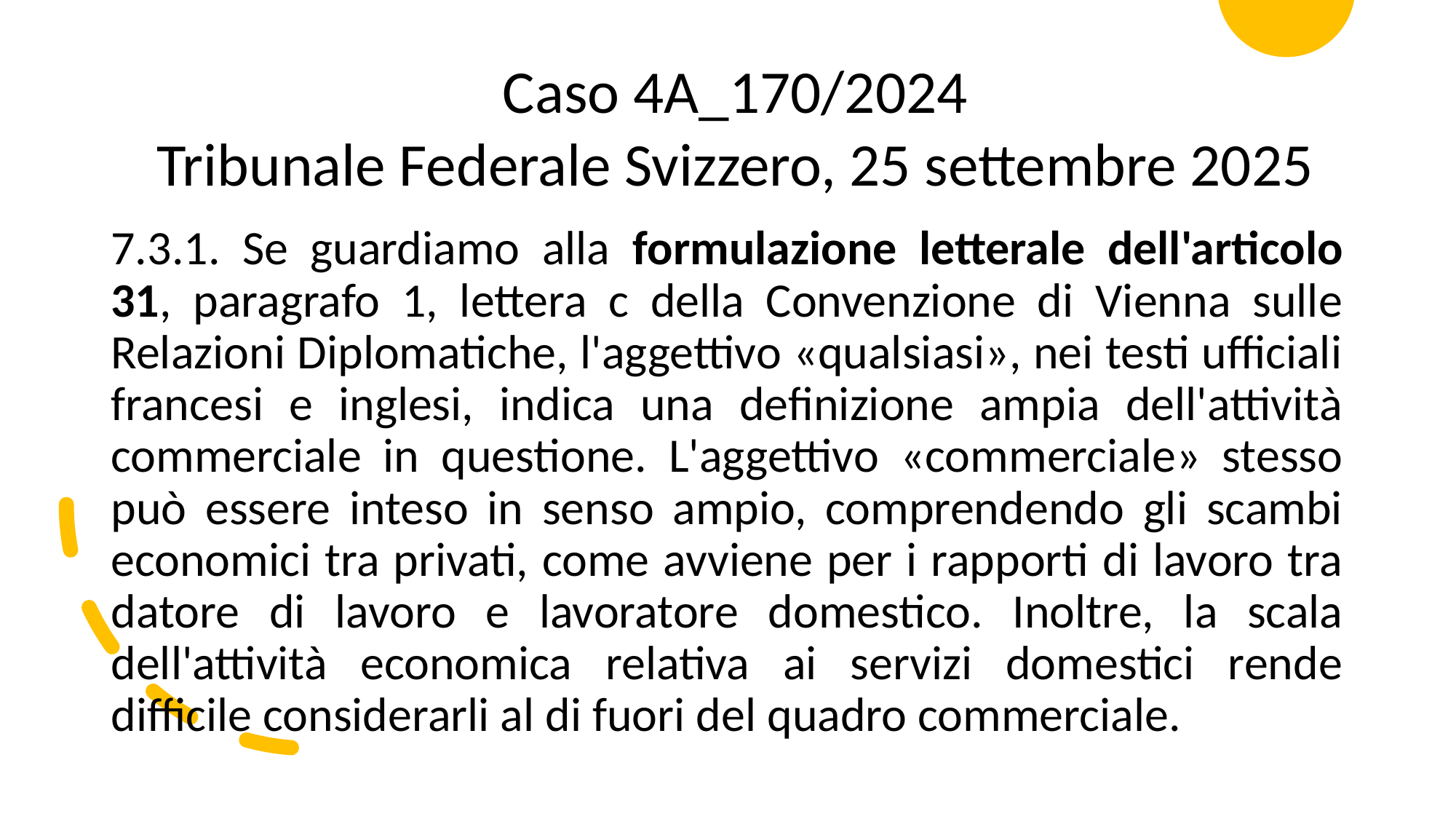

Caso 4A_170/2024
Tribunale Federale Svizzero, 25 settembre 2025
7.3.1. Se guardiamo alla formulazione letterale dell'articolo 31, paragrafo 1, lettera c della Convenzione di Vienna sulle Relazioni Diplomatiche, l'aggettivo «qualsiasi», nei testi ufficiali francesi e inglesi, indica una definizione ampia dell'attività commerciale in questione. L'aggettivo «commerciale» stesso può essere inteso in senso ampio, comprendendo gli scambi economici tra privati, come avviene per i rapporti di lavoro tra datore di lavoro e lavoratore domestico. Inoltre, la scala dell'attività economica relativa ai servizi domestici rende difficile considerarli al di fuori del quadro commerciale.